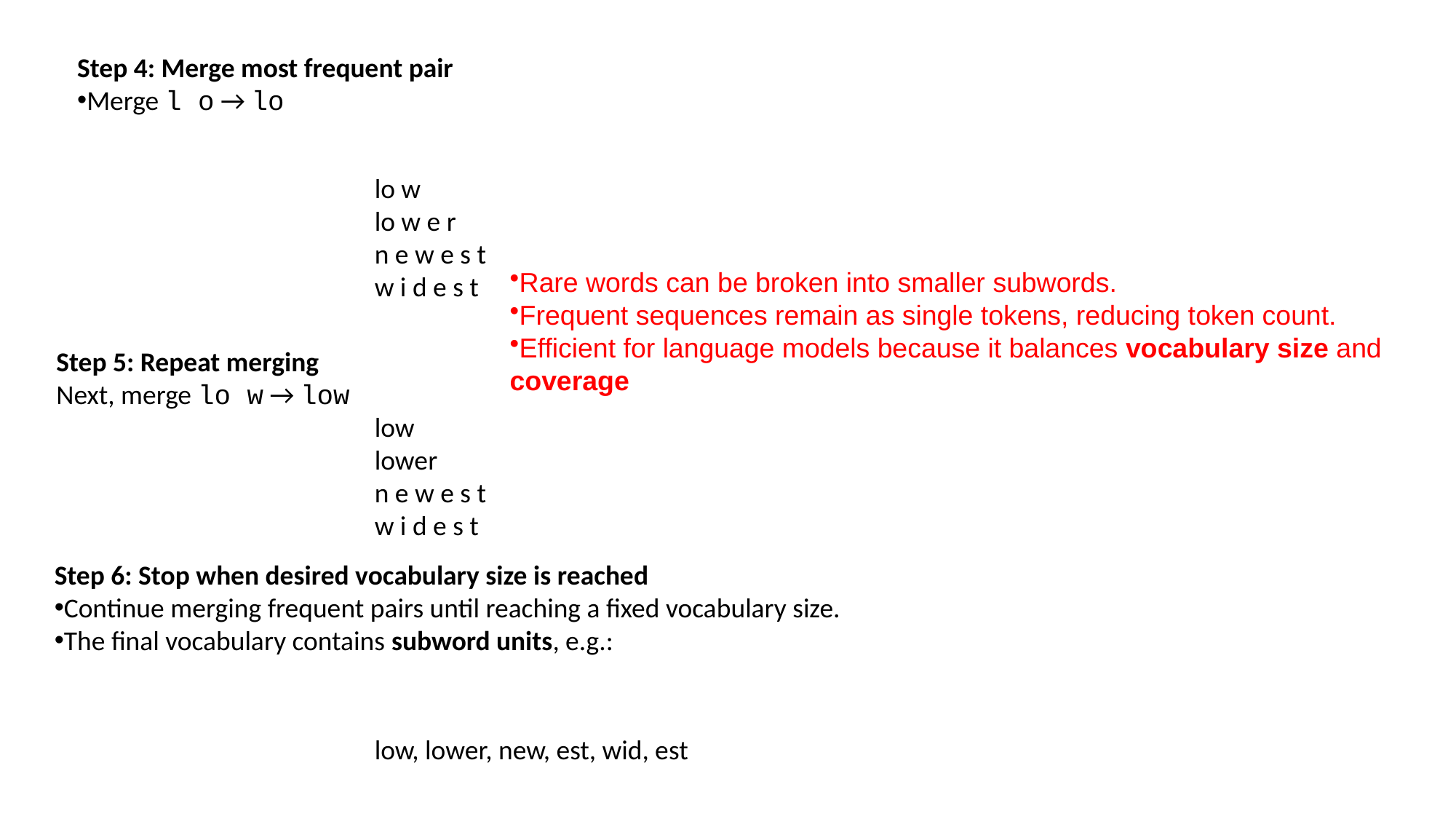

Step 4: Merge most frequent pair
Merge l o → lo
lo w
lo w e r
n e w e s t
w i d e s t
Rare words can be broken into smaller subwords.
Frequent sequences remain as single tokens, reducing token count.
Efficient for language models because it balances vocabulary size and coverage
Step 5: Repeat merging
Next, merge lo w → low
low
lower
n e w e s t
w i d e s t
Step 6: Stop when desired vocabulary size is reached
Continue merging frequent pairs until reaching a fixed vocabulary size.
The final vocabulary contains subword units, e.g.:
low, lower, new, est, wid, est